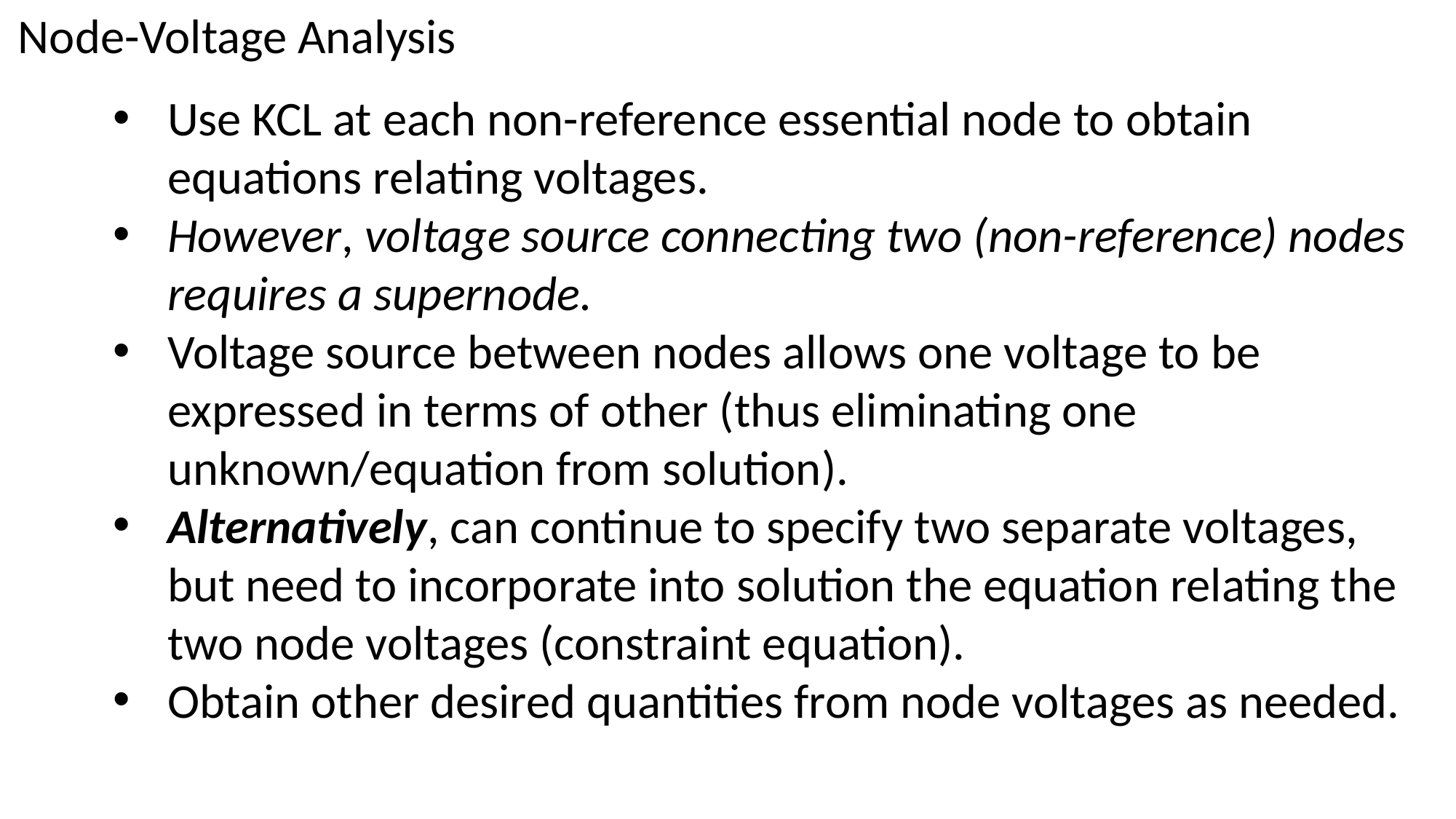

Node-Voltage Analysis
Use KCL at each non-reference essential node to obtain
equations relating voltages.
However, voltage source connecting two (non-reference) nodes
requires a supernode.
Voltage source between nodes allows one voltage to be
expressed in terms of other (thus eliminating one
unknown/equation from solution).
Alternatively, can continue to specify two separate voltages,
but need to incorporate into solution the equation relating the
two node voltages (constraint equation).
Obtain other desired quantities from node voltages as needed.